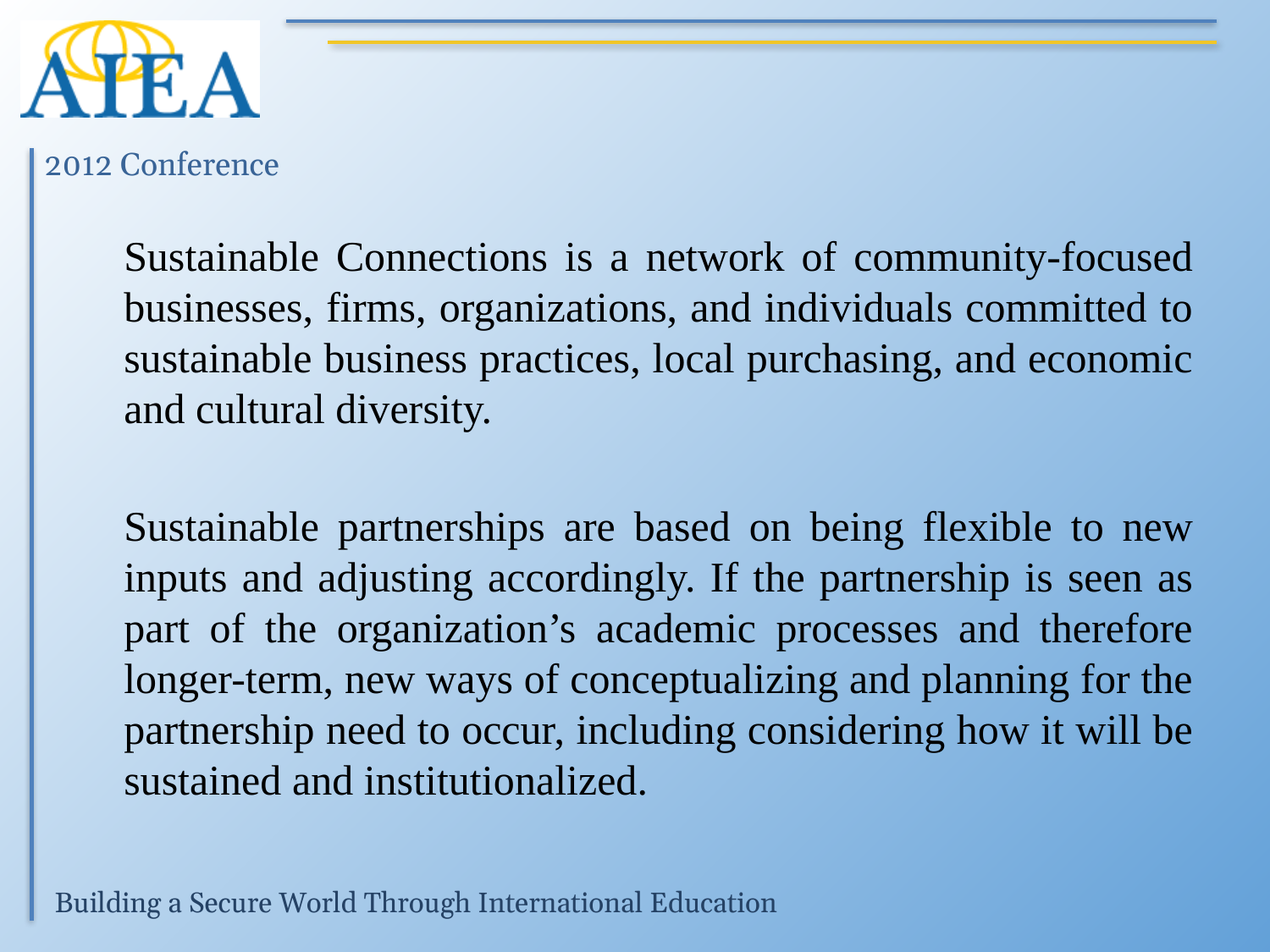

#
	Sustainable Connections is a network of community-focused businesses, firms, organizations, and individuals committed to sustainable business practices, local purchasing, and economic and cultural diversity.

	Sustainable partnerships are based on being flexible to new inputs and adjusting accordingly. If the partnership is seen as part of the organization’s academic processes and therefore longer-term, new ways of conceptualizing and planning for the partnership need to occur, including considering how it will be sustained and institutionalized.